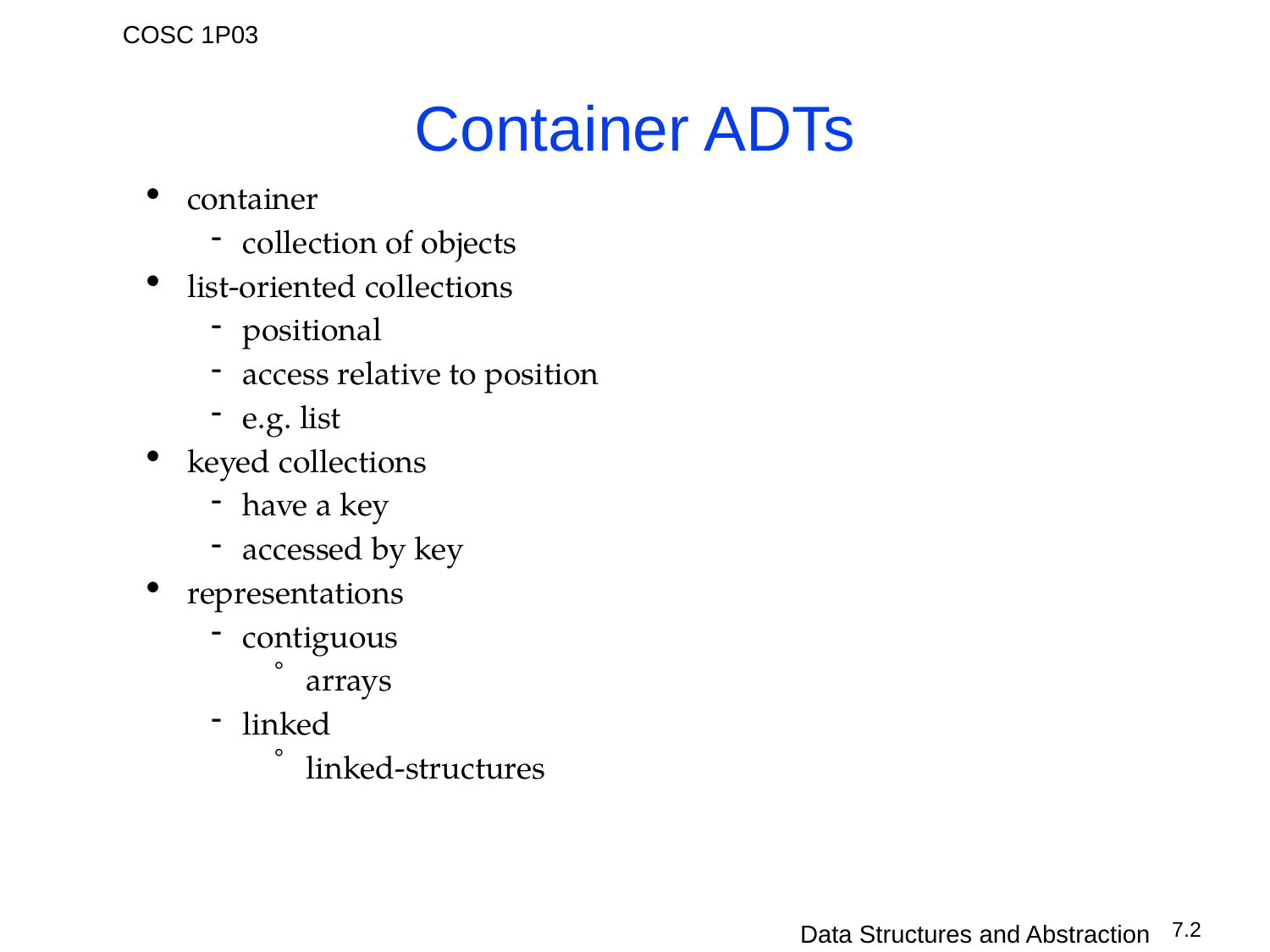

# Container ADTs
container
collection of objects
list-oriented collections
positional
access relative to position
e.g. list
keyed collections
have a key
accessed by key
representations
contiguous
arrays
linked
linked-structures